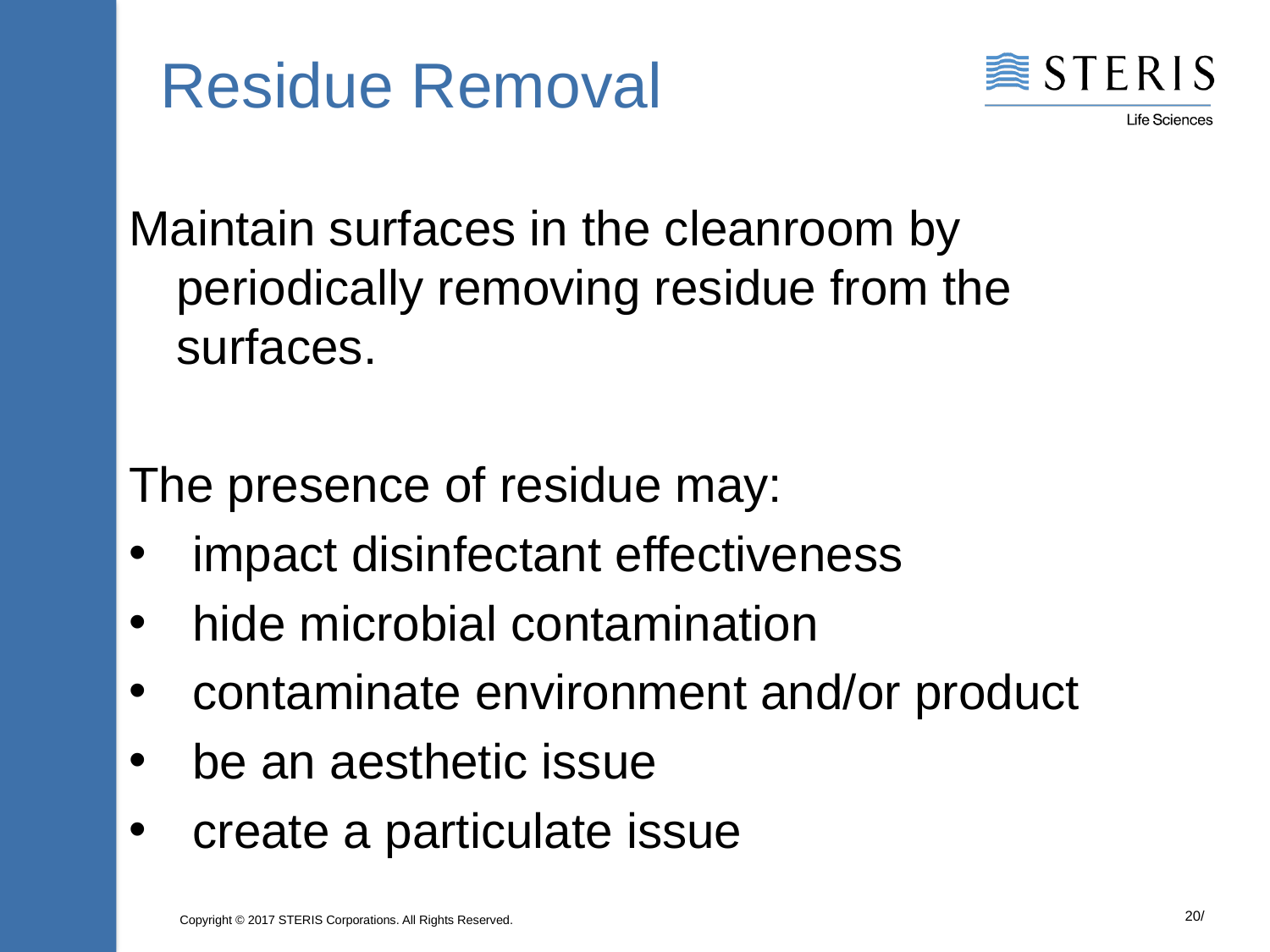

# Residue Removal
Maintain surfaces in the cleanroom by periodically removing residue from the surfaces.

The presence of residue may:
impact disinfectant effectiveness
hide microbial contamination
contaminate environment and/or product
be an aesthetic issue
create a particulate issue